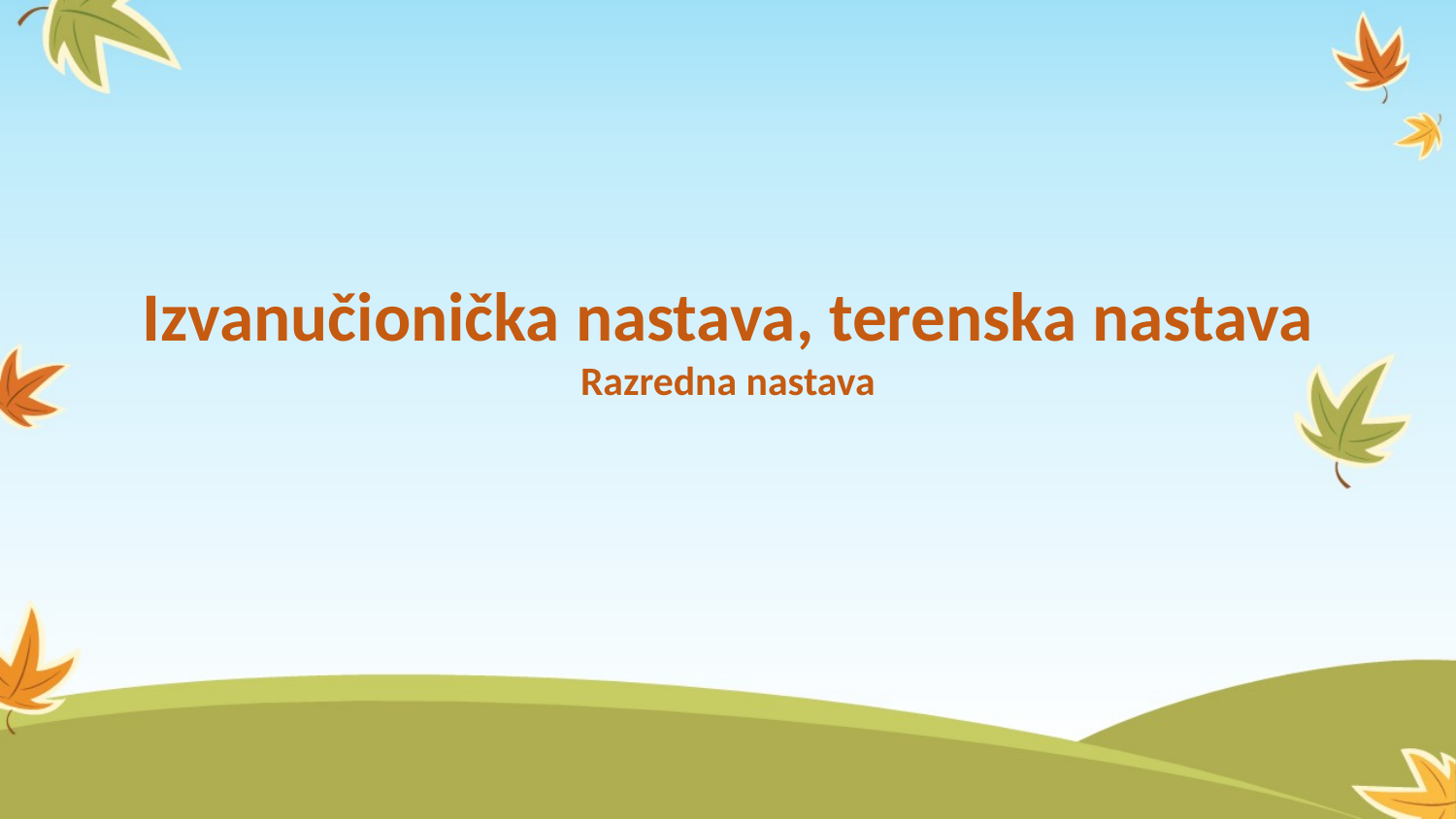

# Izvanučionička nastava, terenska nastava
Razredna nastava